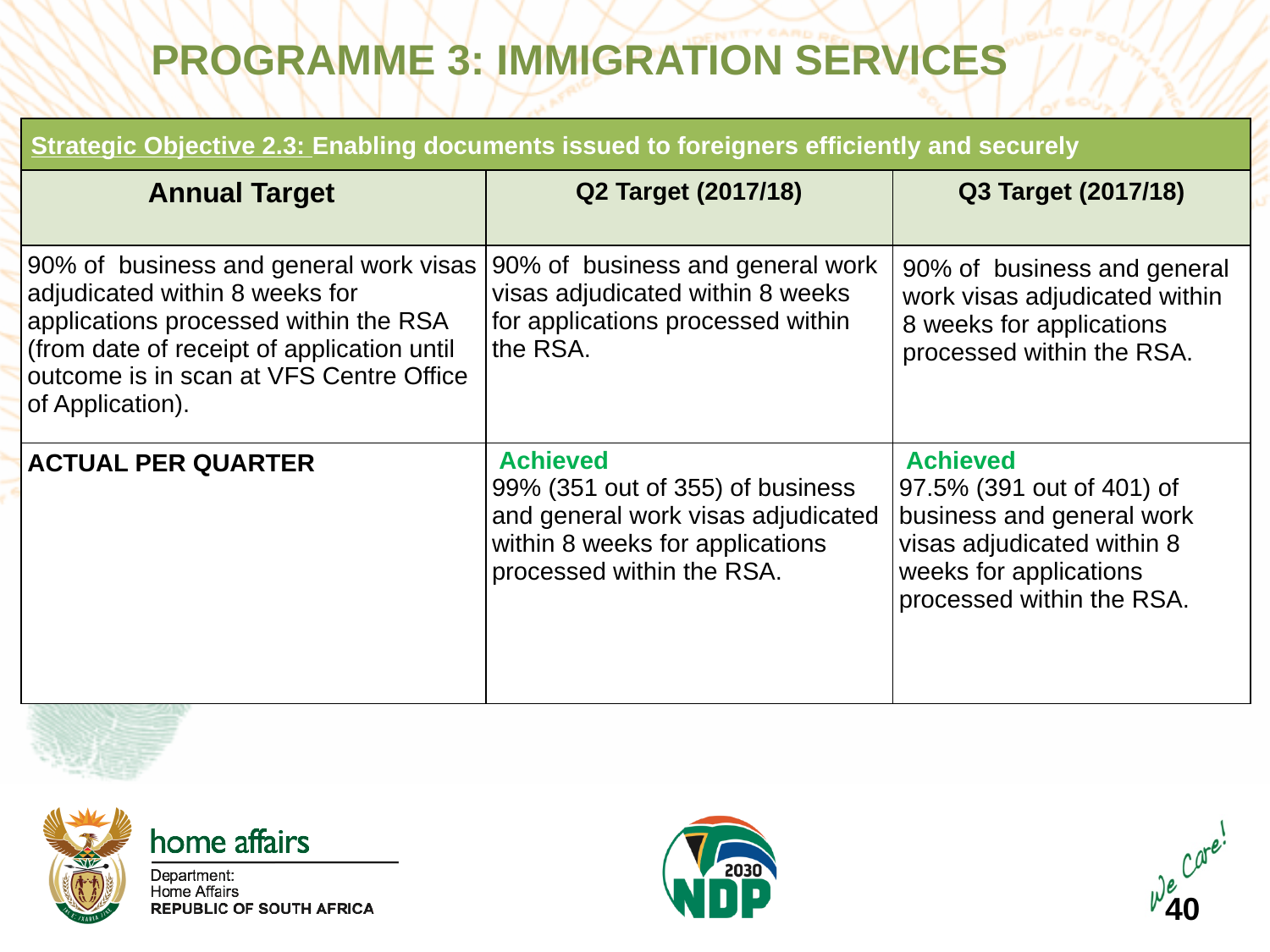

PROGRAMME 3: IMMIGRATION SERVICES
| Strategic Objective 2.3: Enabling documents issued to foreigners efficiently and securely |  |  |
| --- | --- | --- |
| Annual Target | Q2 Target (2017/18) | Q3 Target (2017/18) |
| 90% of business and general work visas adjudicated within 8 weeks for applications processed within the RSA (from date of receipt of application until outcome is in scan at VFS Centre Office of Application). | 90% of business and general work visas adjudicated within 8 weeks for applications processed within the RSA. | 90% of business and general work visas adjudicated within 8 weeks for applications processed within the RSA. |
| ACTUAL PER QUARTER | Achieved 99% (351 out of 355) of business and general work visas adjudicated within 8 weeks for applications processed within the RSA. | Achieved 97.5% (391 out of 401) of business and general work visas adjudicated within 8 weeks for applications processed within the RSA. |

40